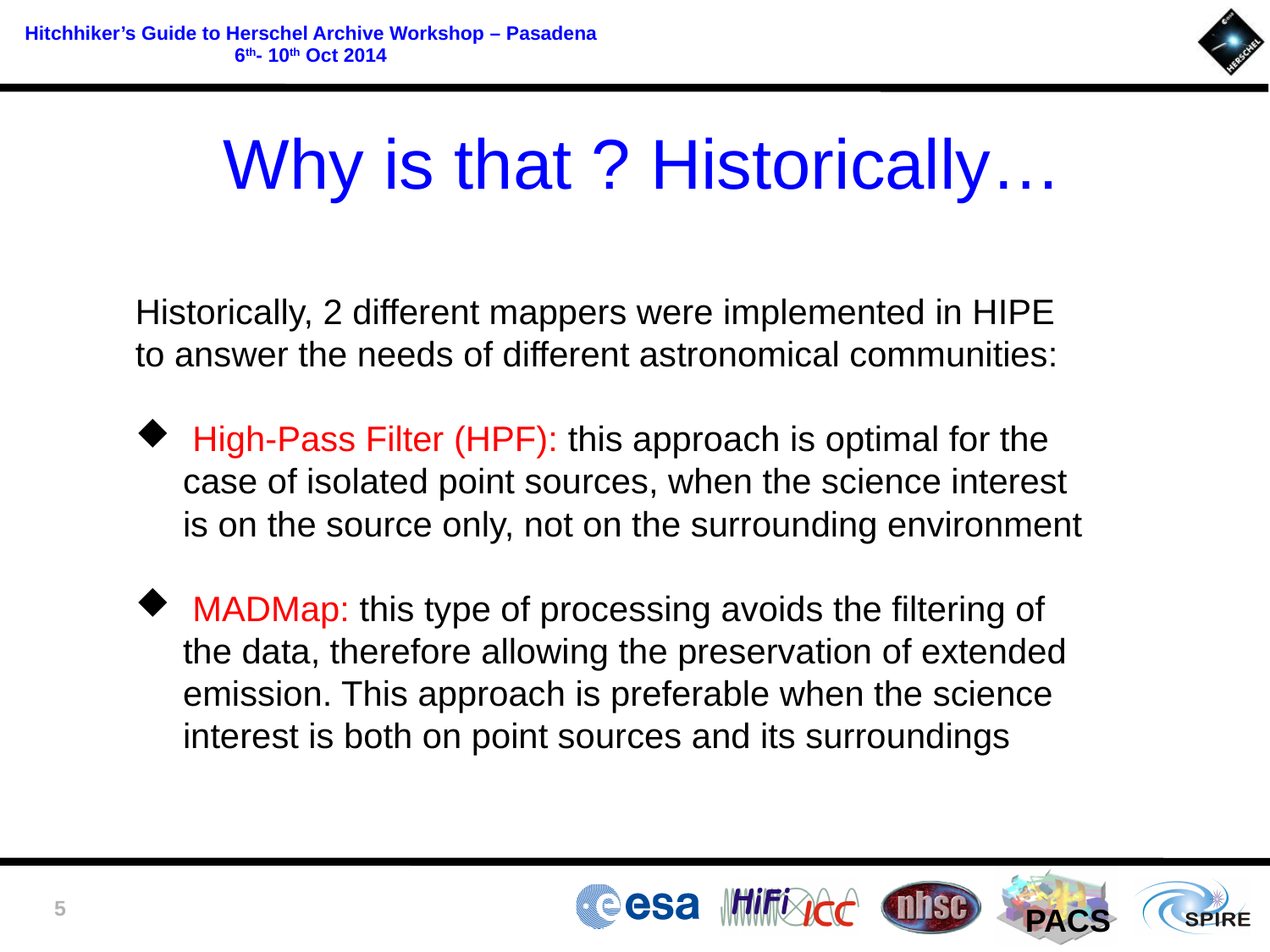

Why is that ? Historically…
Historically, 2 different mappers were implemented in HIPE to answer the needs of different astronomical communities:

 High-Pass Filter (HPF): this approach is optimal for the case of isolated point sources, when the science interest is on the source only, not on the surrounding environment

 MADMap: this type of processing avoids the filtering of the data, therefore allowing the preservation of extended emission. This approach is preferable when the science interest is both on point sources and its surroundings
5